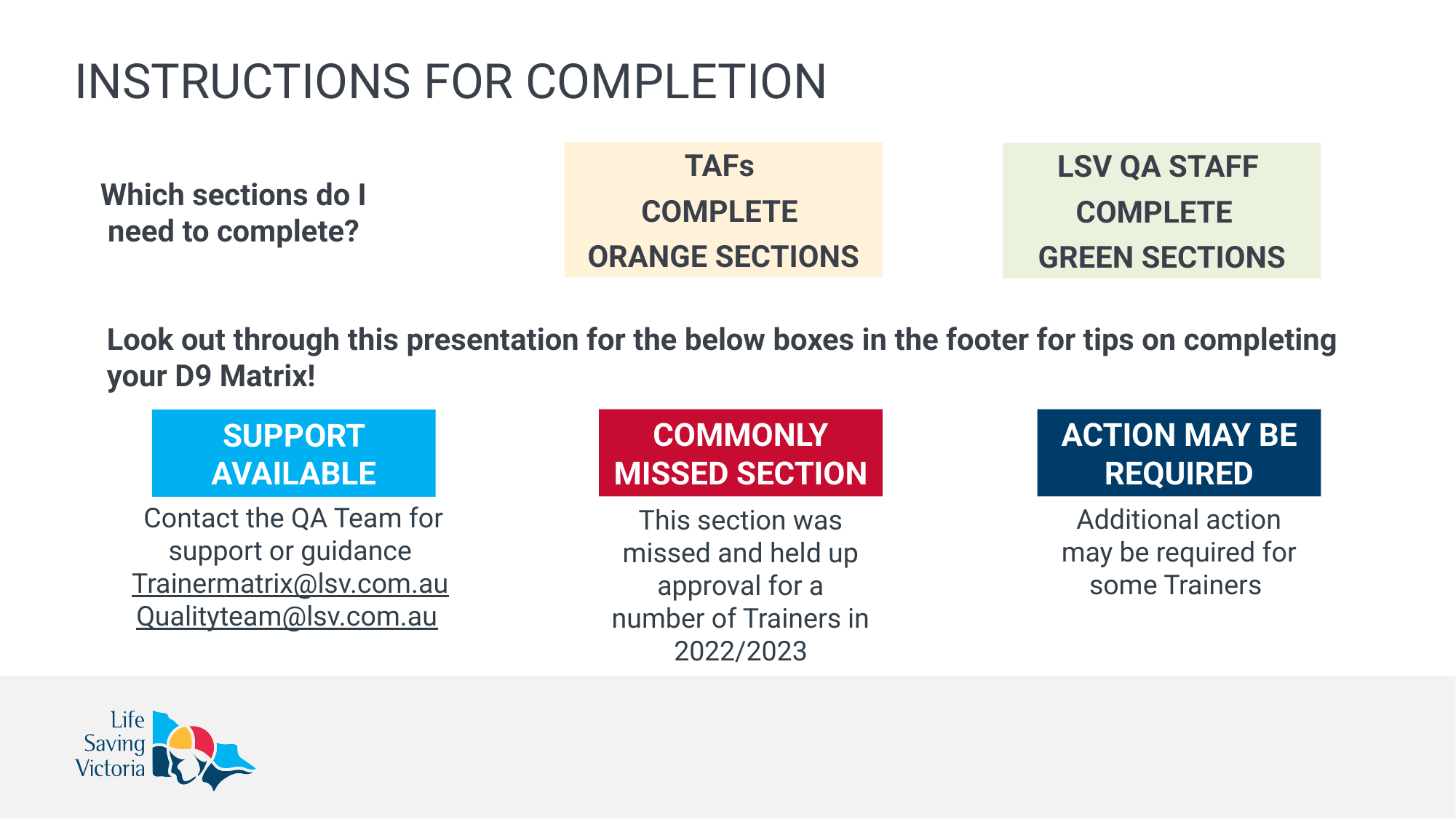

# INSTRUCTIONS FOR COMPLETION
TAFs
COMPLETE
ORANGE SECTIONS
LSV QA STAFF
COMPLETE
GREEN SECTIONS
Which sections do I need to complete?
Look out through this presentation for the below boxes in the footer for tips on completing your D9 Matrix!
COMMONLY MISSED SECTION
ACTION MAY BE REQUIRED
SUPPORT AVAILABLE
Contact the QA Team for support or guidance
Trainermatrix@lsv.com.au
Qualityteam@lsv.com.au
Additional action may be required for some Trainers
This section was missed and held up approval for a number of Trainers in 2022/2023